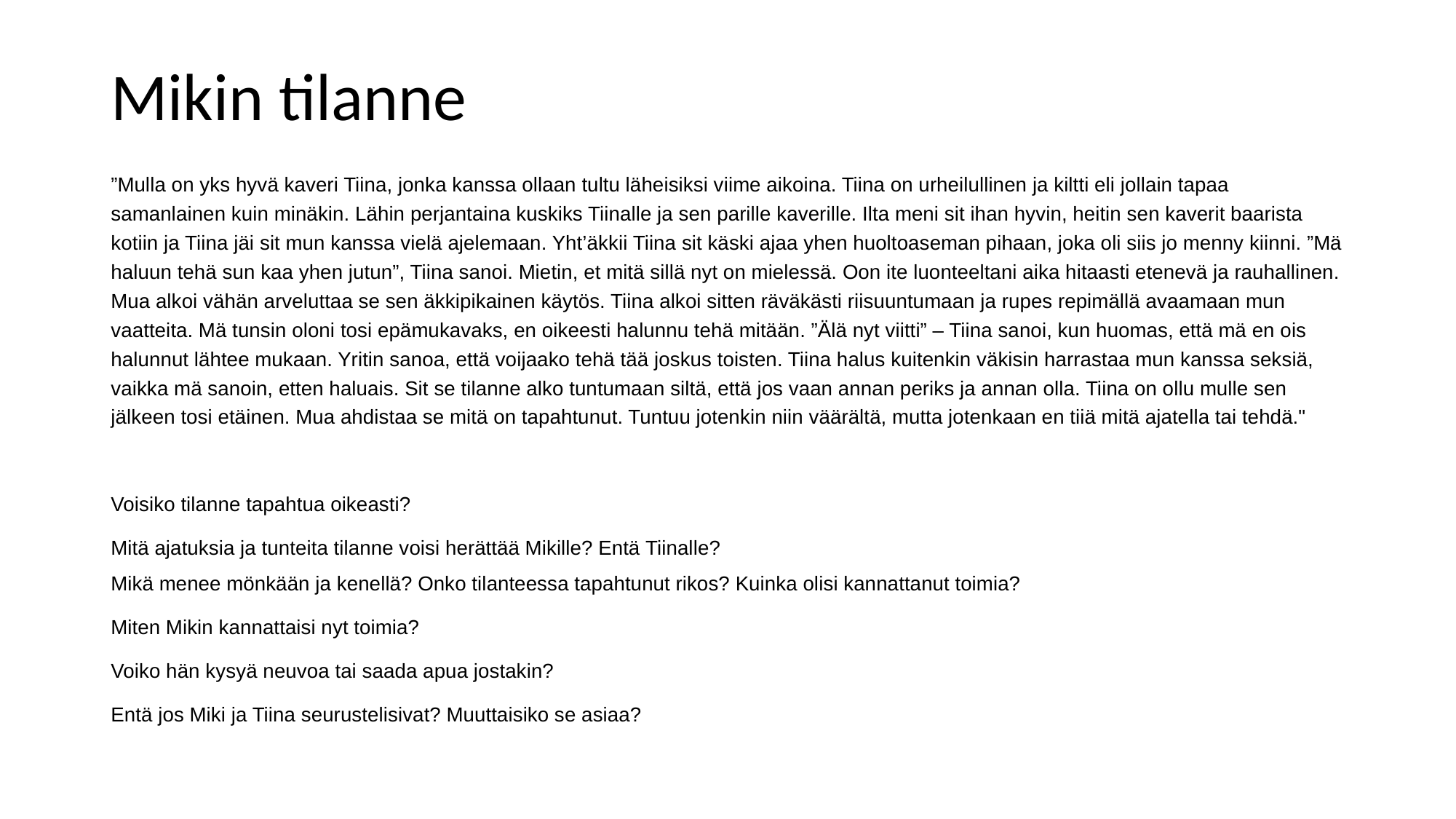

# Mikin tilanne
”Mulla on yks hyvä kaveri Tiina, jonka kanssa ollaan tultu läheisiksi viime aikoina. Tiina on urheilullinen ja kiltti eli jollain tapaa samanlainen kuin minäkin. Lähin perjantaina kuskiks Tiinalle ja sen parille kaverille. Ilta meni sit ihan hyvin, heitin sen kaverit baarista kotiin ja Tiina jäi sit mun kanssa vielä ajelemaan. Yht’äkkii Tiina sit käski ajaa yhen huoltoaseman pihaan, joka oli siis jo menny kiinni. ”Mä haluun tehä sun kaa yhen jutun”, Tiina sanoi. Mietin, et mitä sillä nyt on mielessä. Oon ite luonteeltani aika hitaasti etenevä ja rauhallinen. Mua alkoi vähän arveluttaa se sen äkkipikainen käytös. Tiina alkoi sitten räväkästi riisuuntumaan ja rupes repimällä avaamaan mun vaatteita. Mä tunsin oloni tosi epämukavaks, en oikeesti halunnu tehä mitään. ”Älä nyt viitti” – Tiina sanoi, kun huomas, että mä en ois halunnut lähtee mukaan. Yritin sanoa, että voijaako tehä tää joskus toisten. Tiina halus kuitenkin väkisin harrastaa mun kanssa seksiä, vaikka mä sanoin, etten haluais. Sit se tilanne alko tuntumaan siltä, että jos vaan annan periks ja annan olla. Tiina on ollu mulle sen jälkeen tosi etäinen. Mua ahdistaa se mitä on tapahtunut. Tuntuu jotenkin niin väärältä, mutta jotenkaan en tiiä mitä ajatella tai tehdä."

Voisiko tilanne tapahtua oikeasti?
Mitä ajatuksia ja tunteita tilanne voisi herättää Mikille? Entä Tiinalle?
Mikä menee mönkään ja kenellä? Onko tilanteessa tapahtunut rikos? Kuinka olisi kannattanut toimia?
Miten Mikin kannattaisi nyt toimia?
Voiko hän kysyä neuvoa tai saada apua jostakin?
Entä jos Miki ja Tiina seurustelisivat? Muuttaisiko se asiaa?